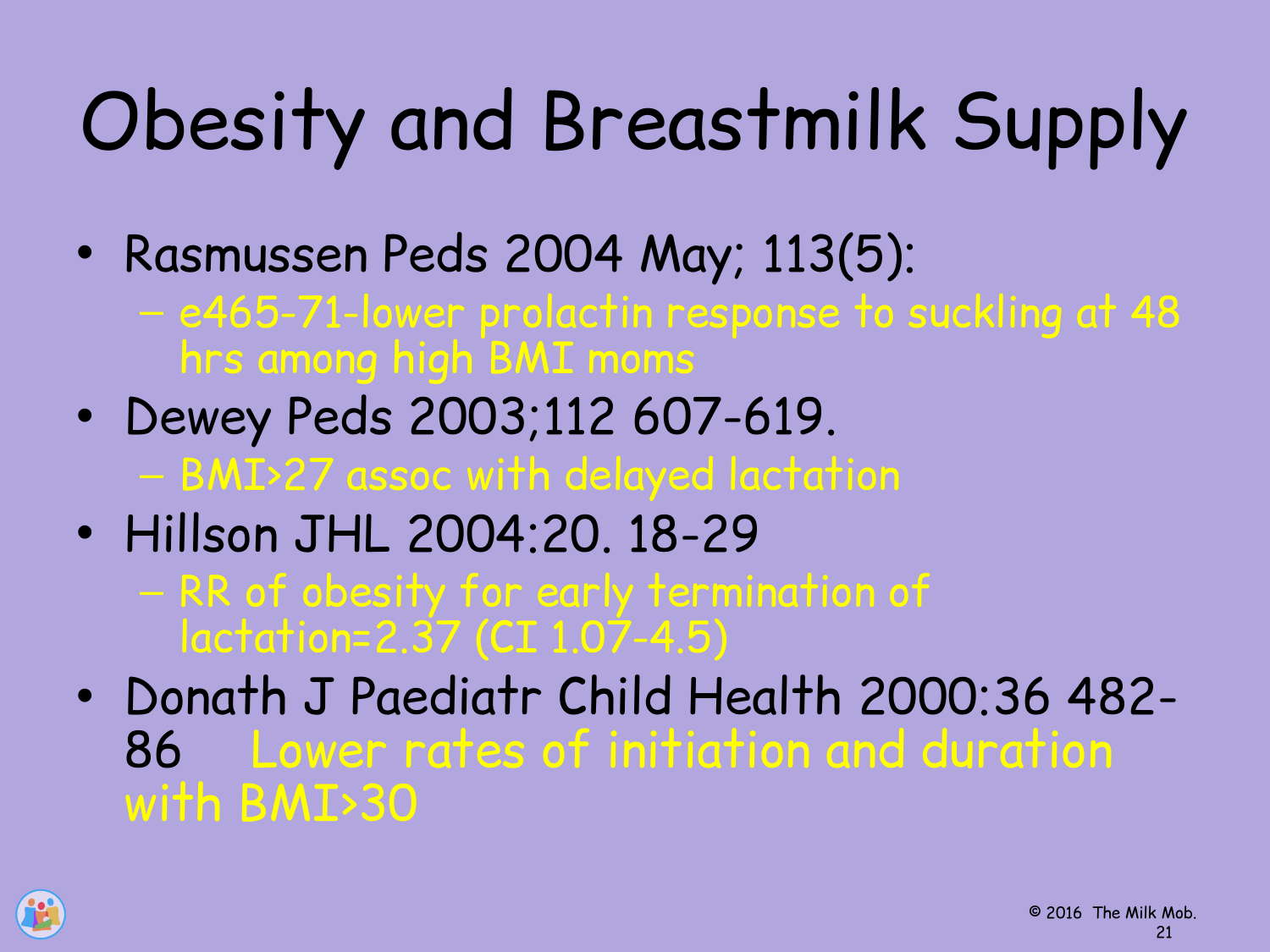

# Obesity and Breastmilk Supply
Rasmussen Peds 2004 May; 113(5):
e465-71-lower prolactin response to suckling at 48 hrs among high BMI moms
Dewey Peds 2003;112 607-619.
BMI>27 assoc with delayed lactation
Hillson JHL 2004:20. 18-29
RR of obesity for early termination of lactation=2.37 (CI 1.07-4.5)
Donath J Paediatr Child Health 2000:36 482-86 	Lower rates of initiation and duration with BMI>30